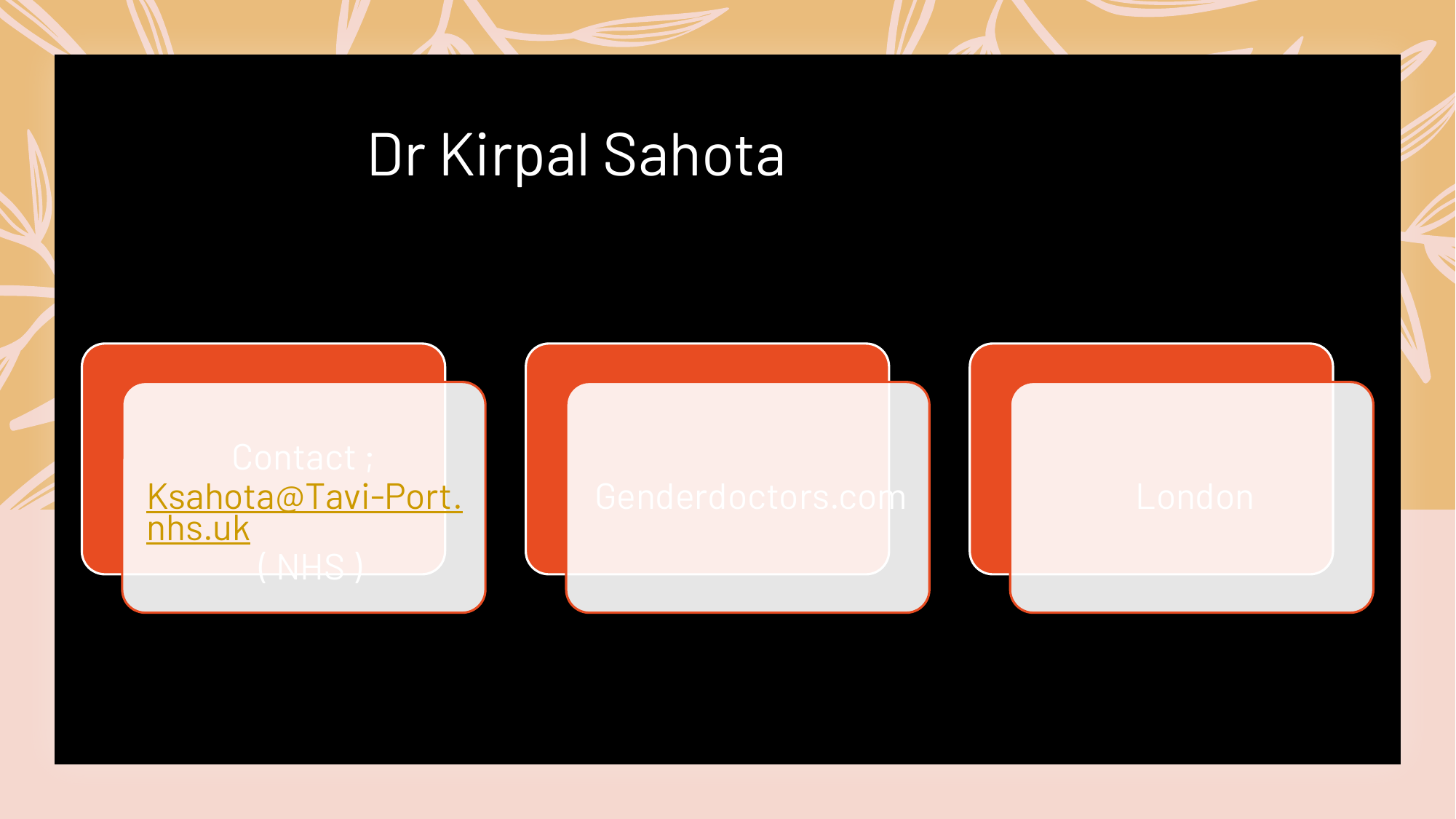

# Dr Kirpal Sahota
Contact ; Ksahota@Tavi-Port.nhs.uk ( NHS )
Genderdoctors.com
London